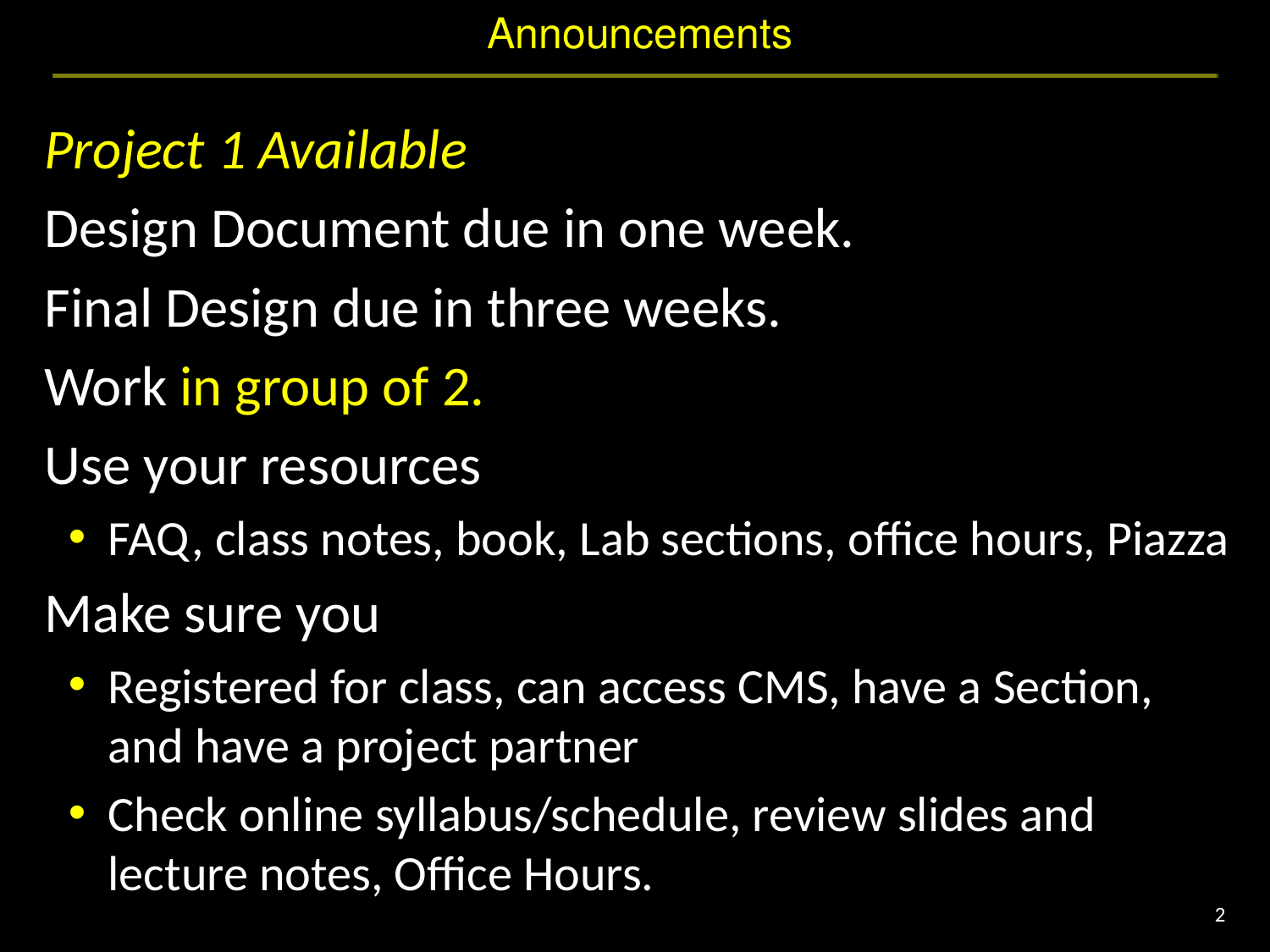

# Announcements
Project 1 Available
Design Document due in one week.
Final Design due in three weeks.
Work in group of 2.
Use your resources
FAQ, class notes, book, Lab sections, office hours, Piazza
Make sure you
Registered for class, can access CMS, have a Section, and have a project partner
Check online syllabus/schedule, review slides and lecture notes, Office Hours.